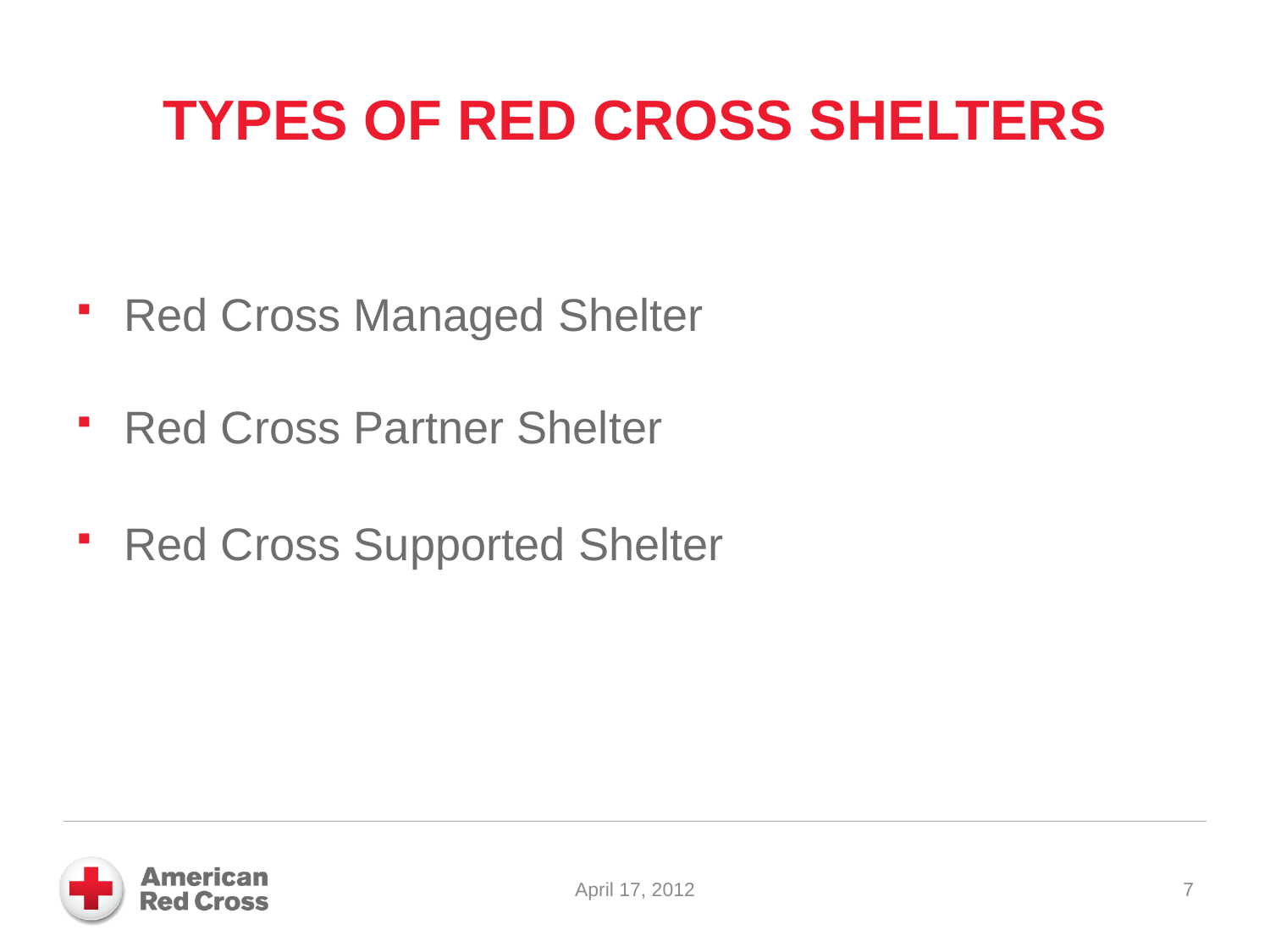

# Types of Red Cross Shelters

Red Cross Managed Shelter

Red Cross Partner Shelter

Red Cross Supported Shelter

April 17, 2012
7